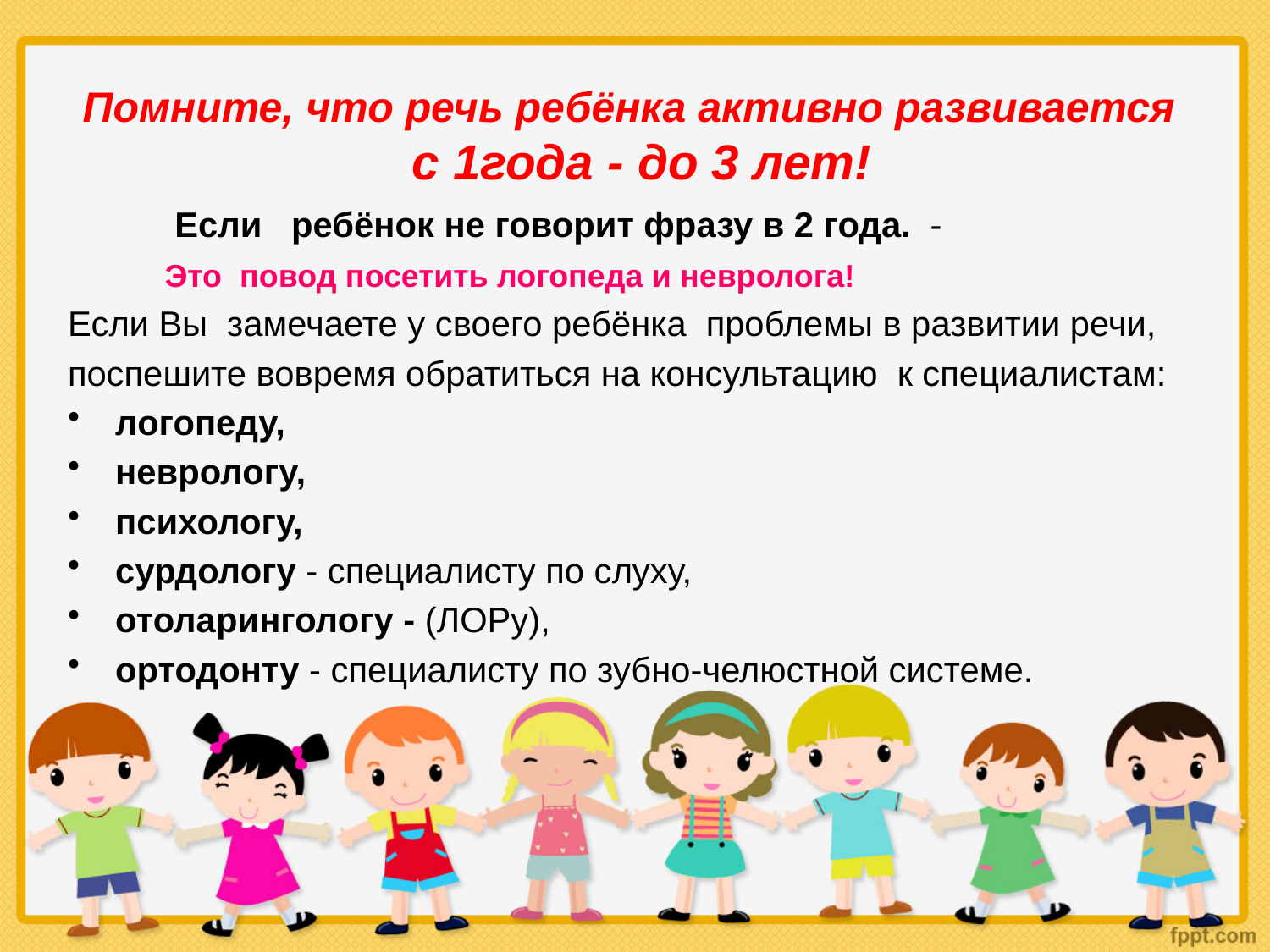

# Помните, что речь ребёнка активно развивается с 1года - до 3 лет!
           Если   ребёнок не говорит фразу в 2 года.  -
          Это  повод посетить логопеда и невролога!
Если Вы  замечаете у своего ребёнка  проблемы в развитии речи,
поспешите вовремя обратиться на консультацию  к специалистам:
логопеду,
неврологу,
психологу,
сурдологу - специалисту по слуху,
отоларингологу - (ЛОРу),
ортодонту - специалисту по зубно-челюстной системе.